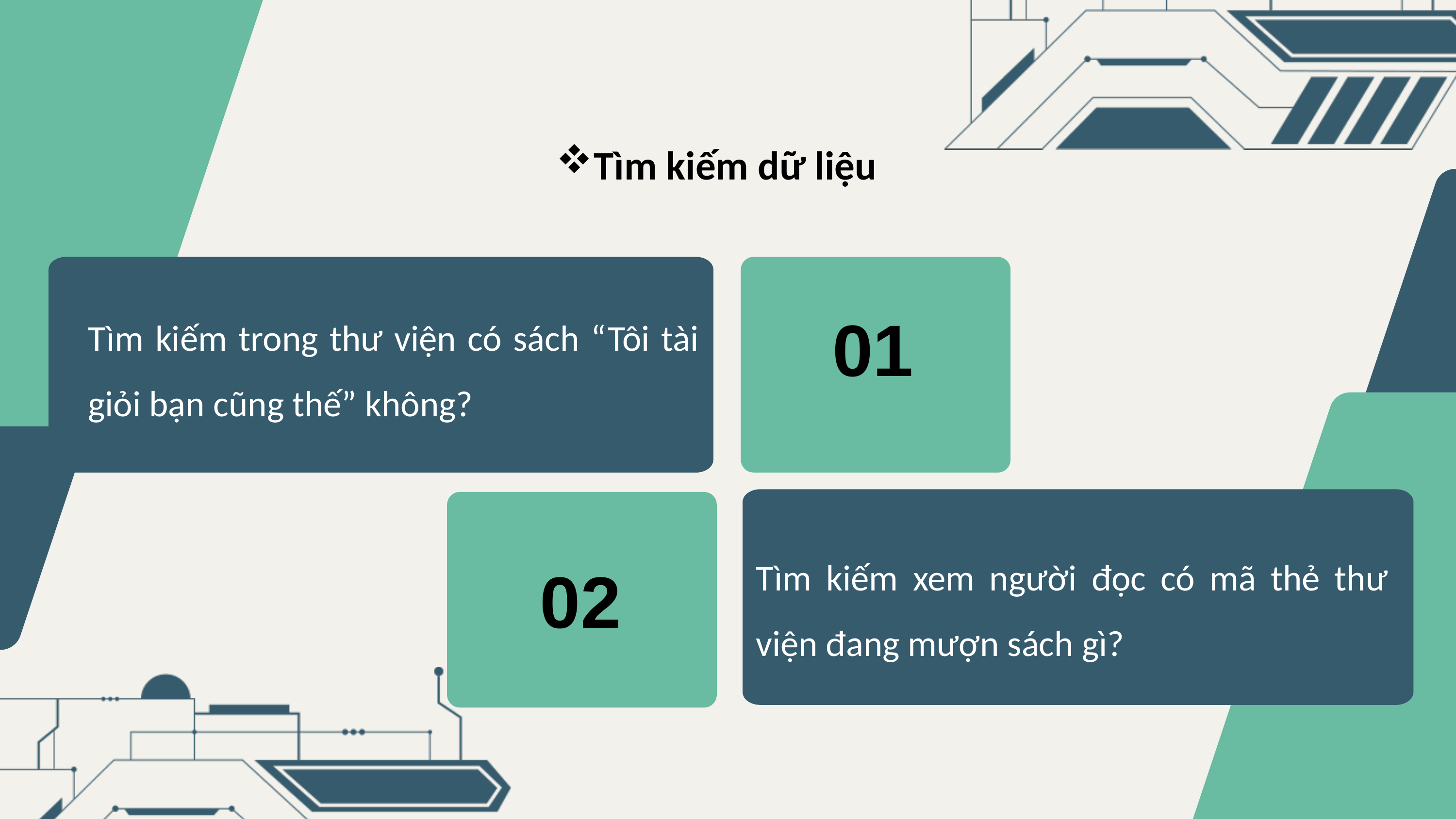

Tìm kiếm dữ liệu

Tìm kiếm trong thư viện có sách “Tôi tài giỏi bạn cũng thế” không?
01

Tìm kiếm xem người đọc có mã thẻ thư viện đang mượn sách gì?
02